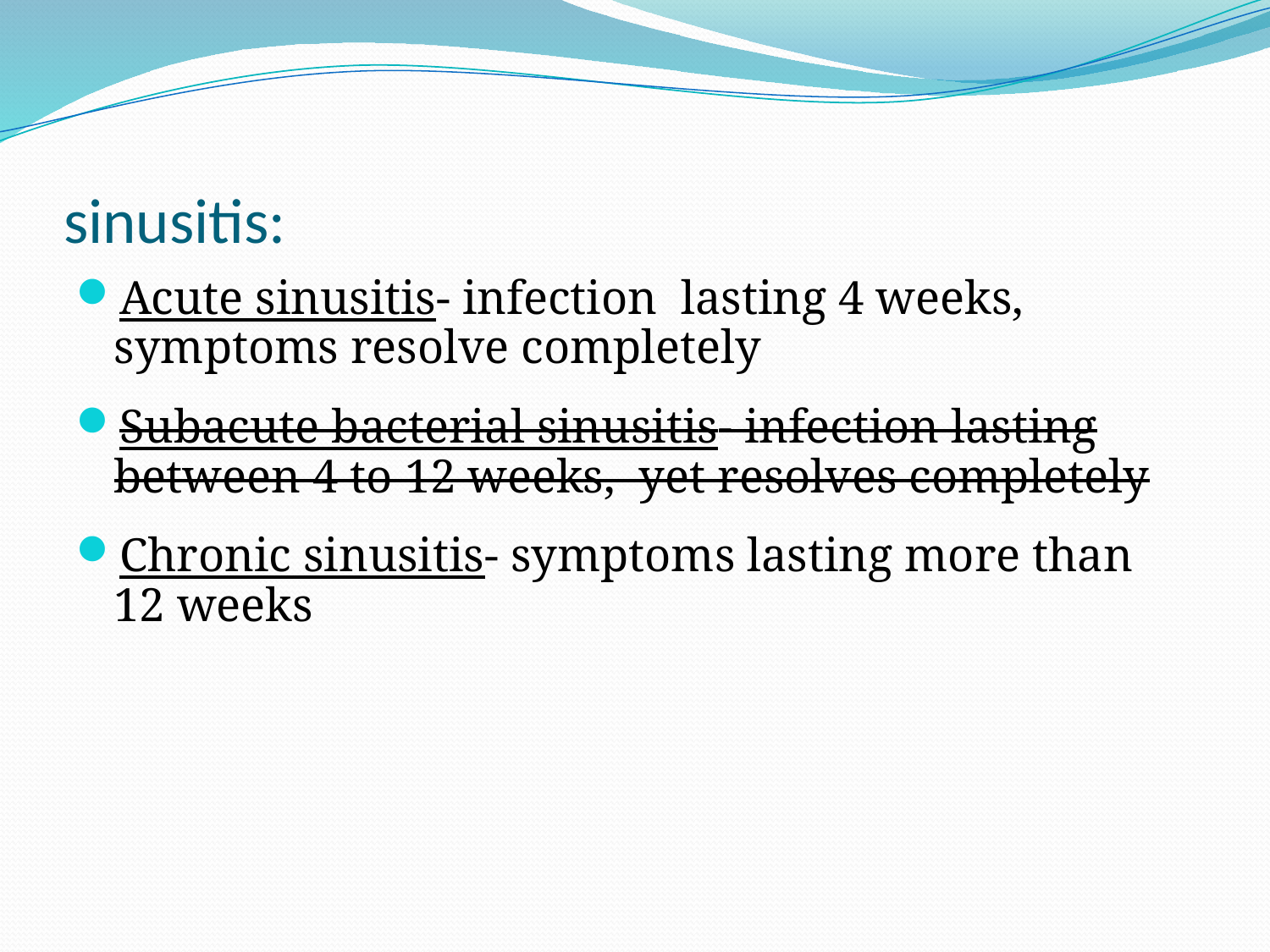

# sinusitis:
Acute sinusitis- infection  lasting 4 weeks, symptoms resolve completely
Subacute bacterial sinusitis- infection lasting between 4 to 12 weeks,  yet resolves completely
Chronic sinusitis- symptoms lasting more than 12 weeks